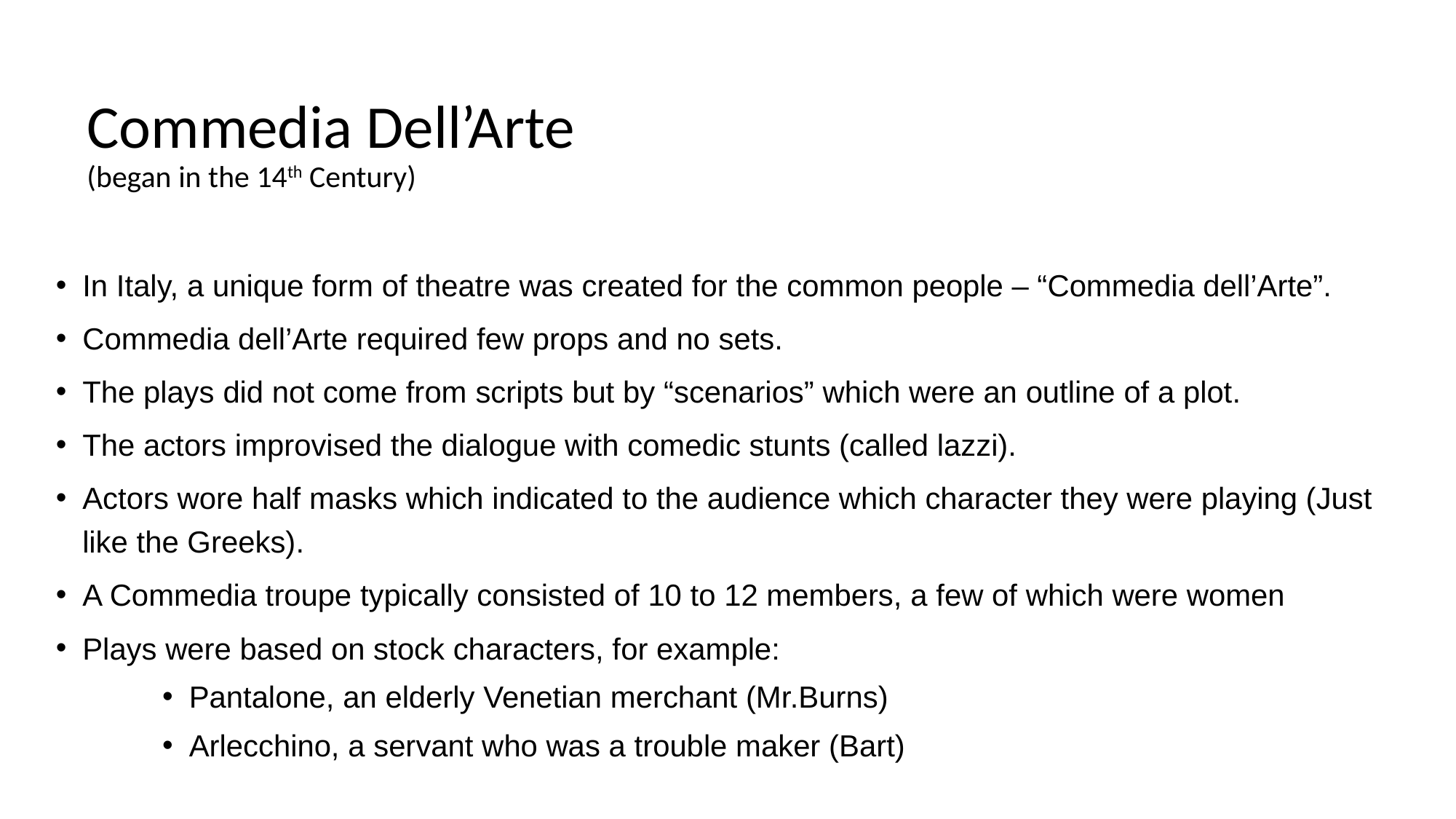

# Commedia Dell’Arte (began in the 14th Century)

In Italy, a unique form of theatre was created for the common people – “Commedia dell’Arte”.
Commedia dell’Arte required few props and no sets.
The plays did not come from scripts but by “scenarios” which were an outline of a plot.
The actors improvised the dialogue with comedic stunts (called lazzi).
Actors wore half masks which indicated to the audience which character they were playing (Just like the Greeks).
A Commedia troupe typically consisted of 10 to 12 members, a few of which were women
Plays were based on stock characters, for example:
Pantalone, an elderly Venetian merchant (Mr.Burns)
Arlecchino, a servant who was a trouble maker (Bart)